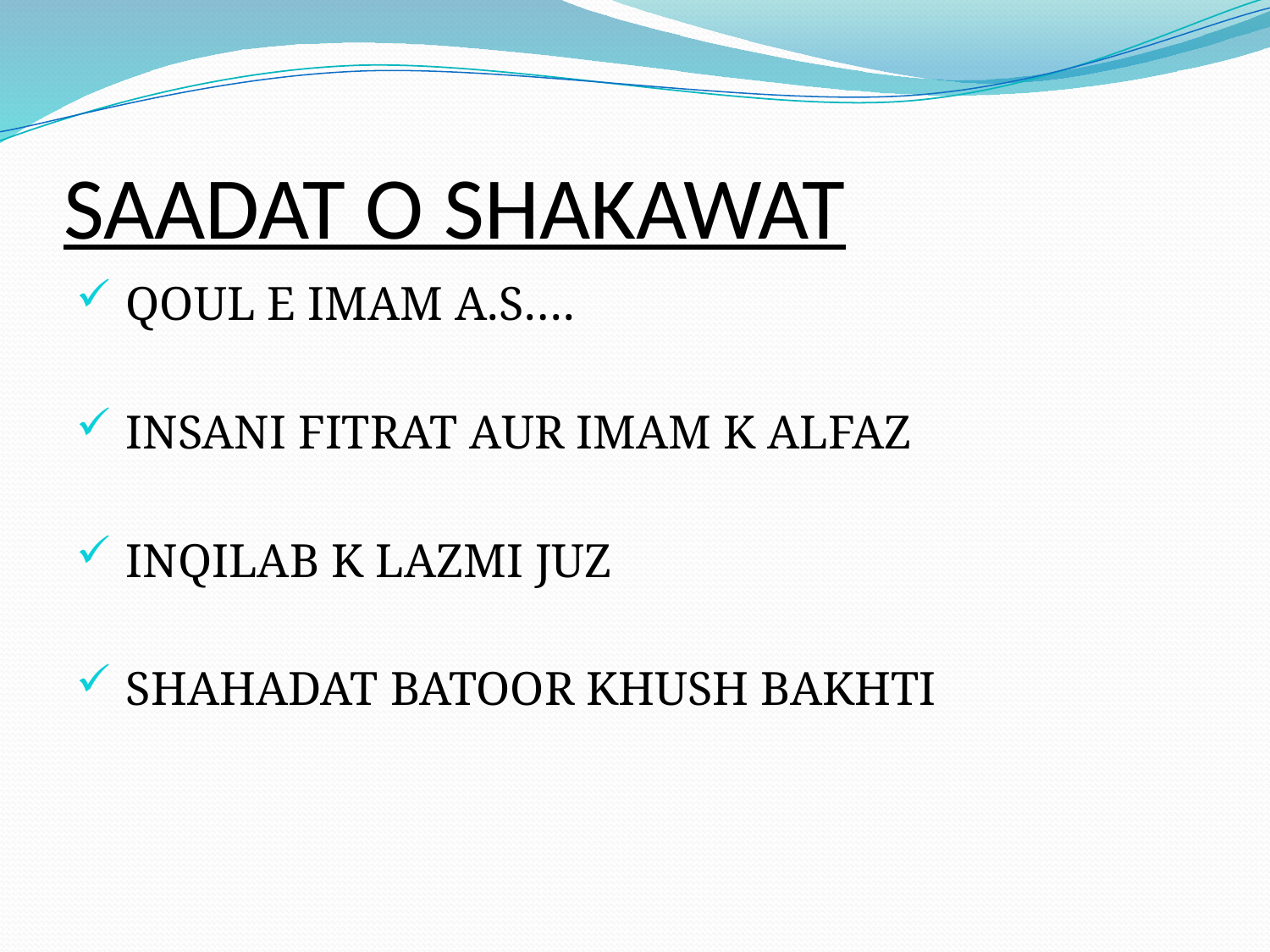

# SAADAT O SHAKAWAT
 QOUL E IMAM A.S….

 INSANI FITRAT AUR IMAM K ALFAZ

 INQILAB K LAZMI JUZ

 SHAHADAT BATOOR KHUSH BAKHTI